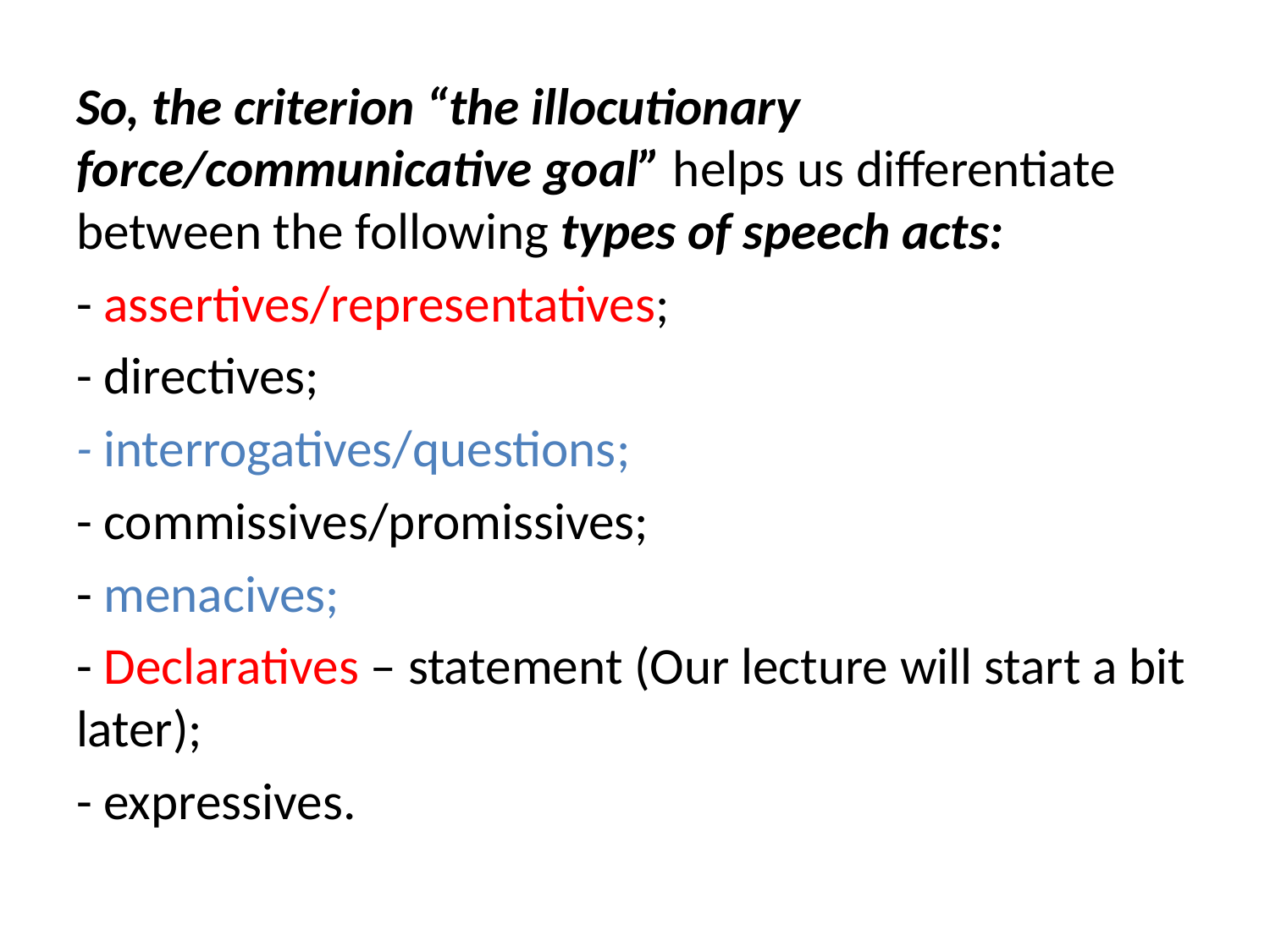

So, the criterion “the illocutionary force/communicative goal” helps us differentiate between the following types of speech acts:
- assertives/representatives;
- directives;
- interrogatives/questions;
- commissives/promissives;
- menacives;
- Declaratives – statement (Our lecture will start a bit later);
- expressives.